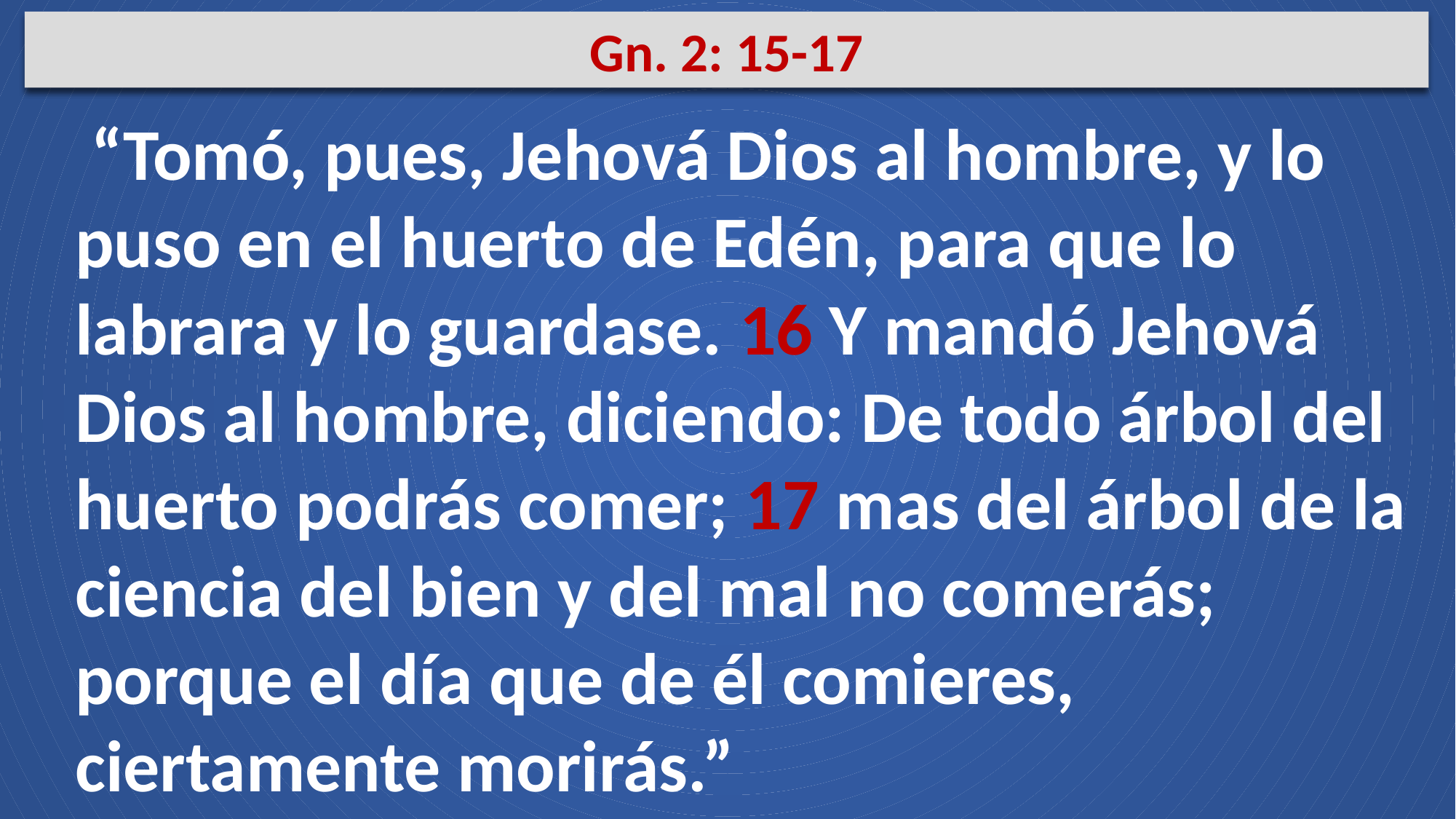

Gn. 2: 15-17
 “Tomó, pues, Jehová Dios al hombre, y lo puso en el huerto de Edén, para que lo labrara y lo guardase. 16 Y mandó Jehová Dios al hombre, diciendo: De todo árbol del huerto podrás comer; 17 mas del árbol de la ciencia del bien y del mal no comerás; porque el día que de él comieres, ciertamente morirás.”